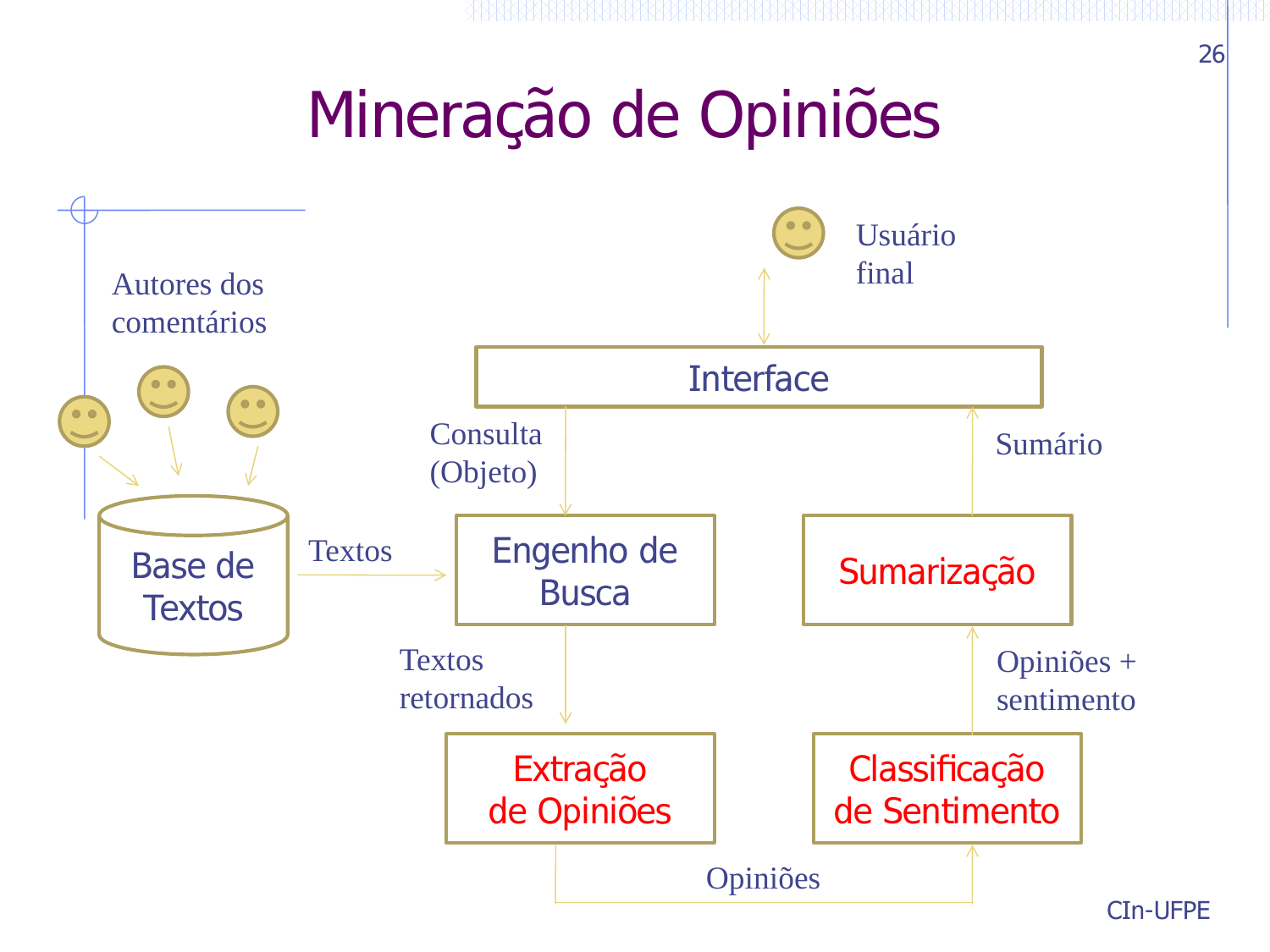

26
# Mineração de Opiniões

Usuário final
Autores dos comentários
Interface

Consulta
(Objeto)
Sumário
Base de Textos
Engenho de Busca
Sumarização
Textos
Textos  retornados
Opiniões +
sentimento
Extração
de Opiniões
Classificação de Sentimento
Opiniões
CIn-UFPE